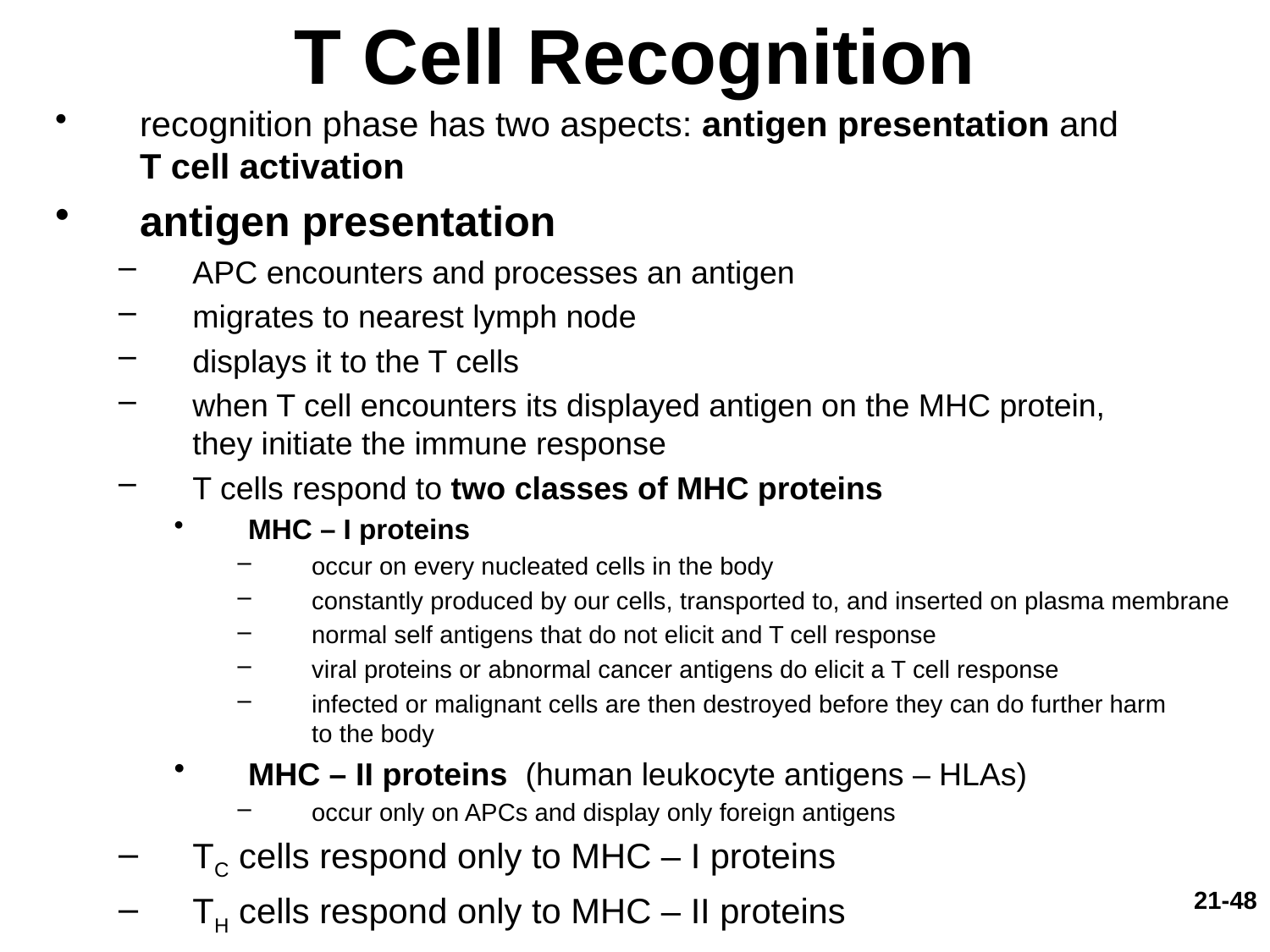

# T Cell Recognition
recognition phase has two aspects: antigen presentation and             T cell activation
antigen presentation
APC encounters and processes an antigen
migrates to nearest lymph node
displays it to the T cells
when T cell encounters its displayed antigen on the MHC protein,           they initiate the immune response
T cells respond to two classes of MHC proteins
MHC – I proteins
occur on every nucleated cells in the body
constantly produced by our cells, transported to, and inserted on plasma membrane
normal self antigens that do not elicit and T cell response
viral proteins or abnormal cancer antigens do elicit a T cell response
infected or malignant cells are then destroyed before they can do further harm            to the body
MHC – II proteins  (human leukocyte antigens – HLAs)
occur only on APCs and display only foreign antigens
TC cells respond only to MHC – I proteins
TH cells respond only to MHC – II proteins
21-48